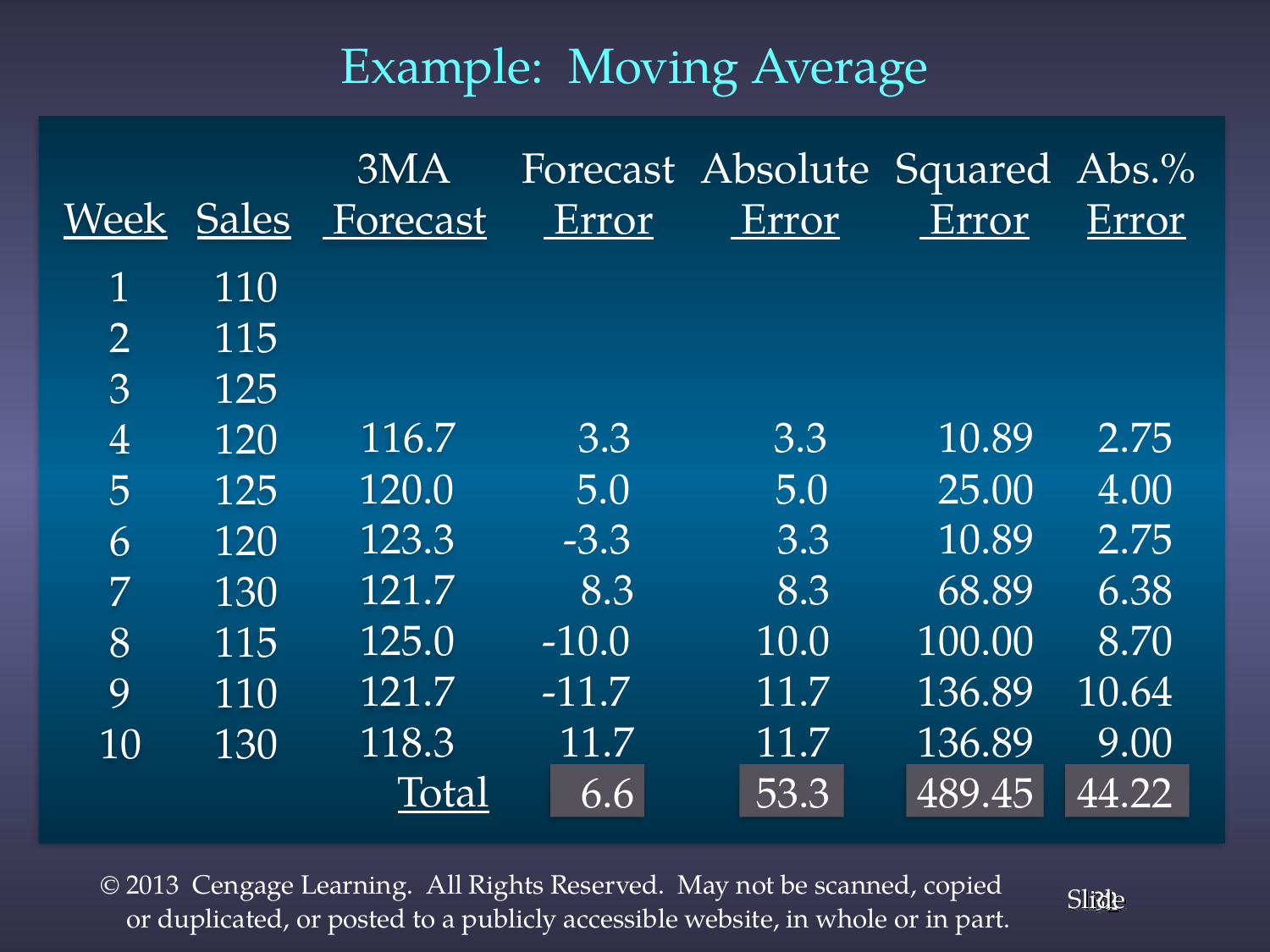

Example:  Moving Average

3MA
 Forecast
Week
Sales
1
2
3
4
5
6
7
8
9
10
110
115
125
120
125
120
130
115
110
130
116.7
120.0
123.3
121.7
125.0
121.7
118.3
Forecast
 Error
Absolute
 Error
Squared
 Error
Abs.%
Error
3.3
3.3
10.89
2.75
5.0
5.0
25.00
4.00
  -3.3
    8.3
-10.0
-11.7
  11.7
    6.6
    3.3
    8.3
  10.0
  11.7
  11.7
  53.3
  10.89
  68.89
100.00
136.89
136.89
489.45
  2.75
  6.38
  8.70
10.64
  9.00
44.22
Total